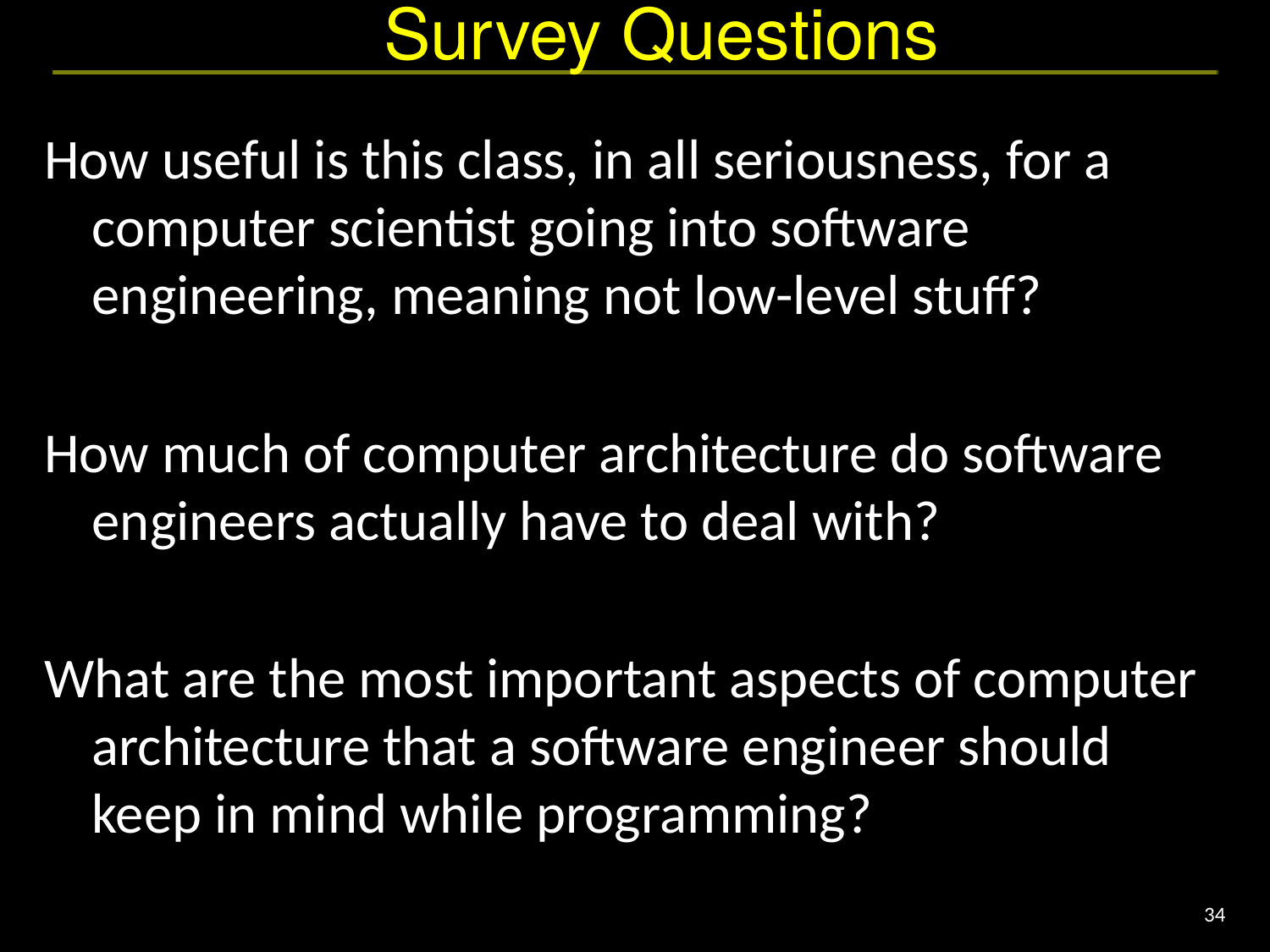

# Survey Questions
How useful is this class, in all seriousness, for a computer scientist going into software engineering, meaning not low-level stuff?

How much of computer architecture do software engineers actually have to deal with?

What are the most important aspects of computer architecture that a software engineer should keep in mind while programming?